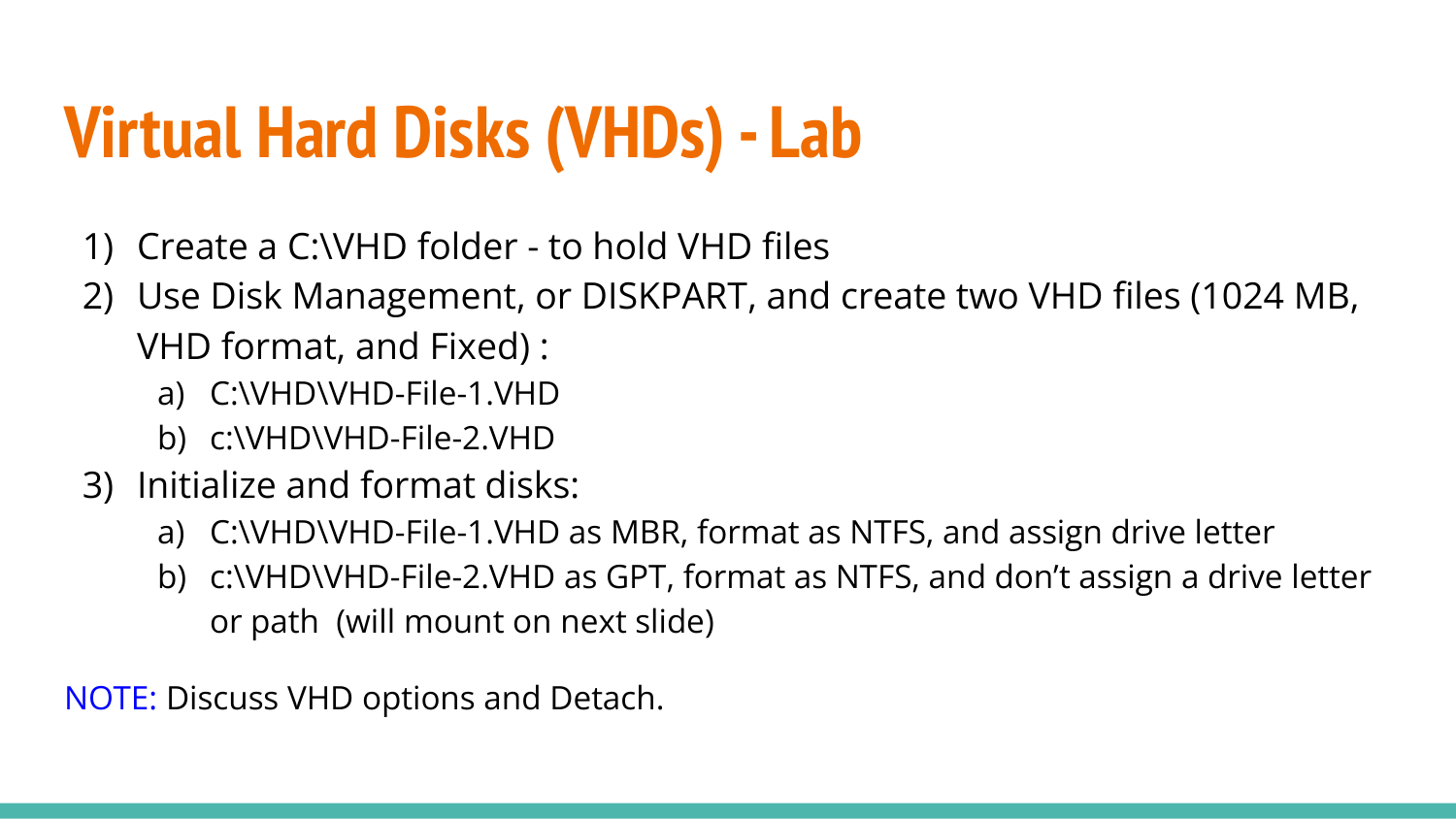

# Virtual Hard Disks (VHDs) - Lab
Create a C:\VHD folder - to hold VHD files
Use Disk Management, or DISKPART, and create two VHD files (1024 MB, VHD format, and Fixed) :
C:\VHD\VHD-File-1.VHD
c:\VHD\VHD-File-2.VHD
Initialize and format disks:
C:\VHD\VHD-File-1.VHD as MBR, format as NTFS, and assign drive letter
c:\VHD\VHD-File-2.VHD as GPT, format as NTFS, and don’t assign a drive letter or path  (will mount on next slide)
NOTE: Discuss VHD options and Detach.